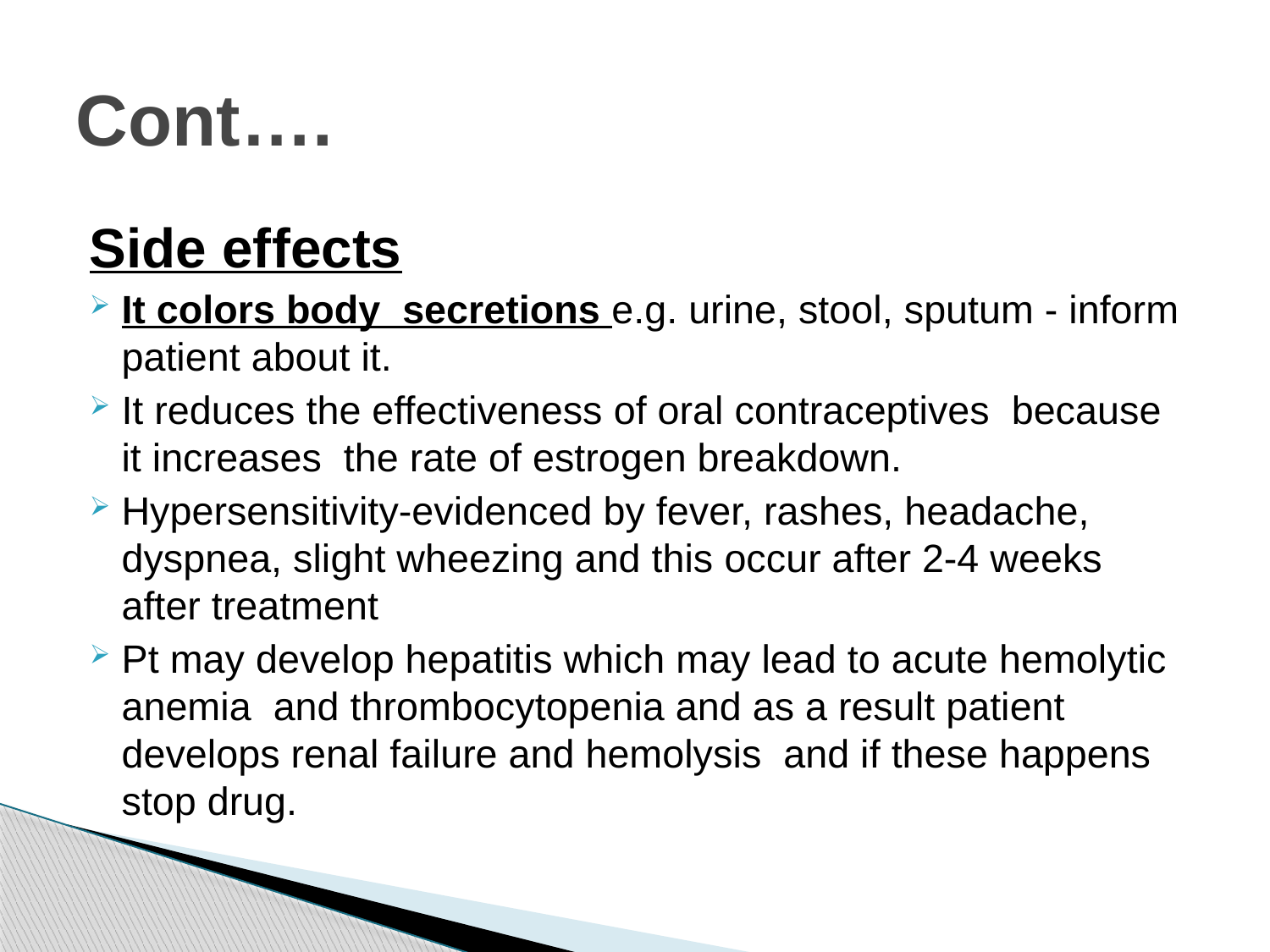

# Cont….
Side effects
It colors body  secretions e.g. urine, stool, sputum - inform patient about it.
It reduces the effectiveness of oral contraceptives  because it increases  the rate of estrogen breakdown.
Hypersensitivity-evidenced by fever, rashes, headache, dyspnea, slight wheezing and this occur after 2-4 weeks after treatment
Pt may develop hepatitis which may lead to acute hemolytic  anemia  and thrombocytopenia and as a result patient develops renal failure and hemolysis  and if these happens stop drug.